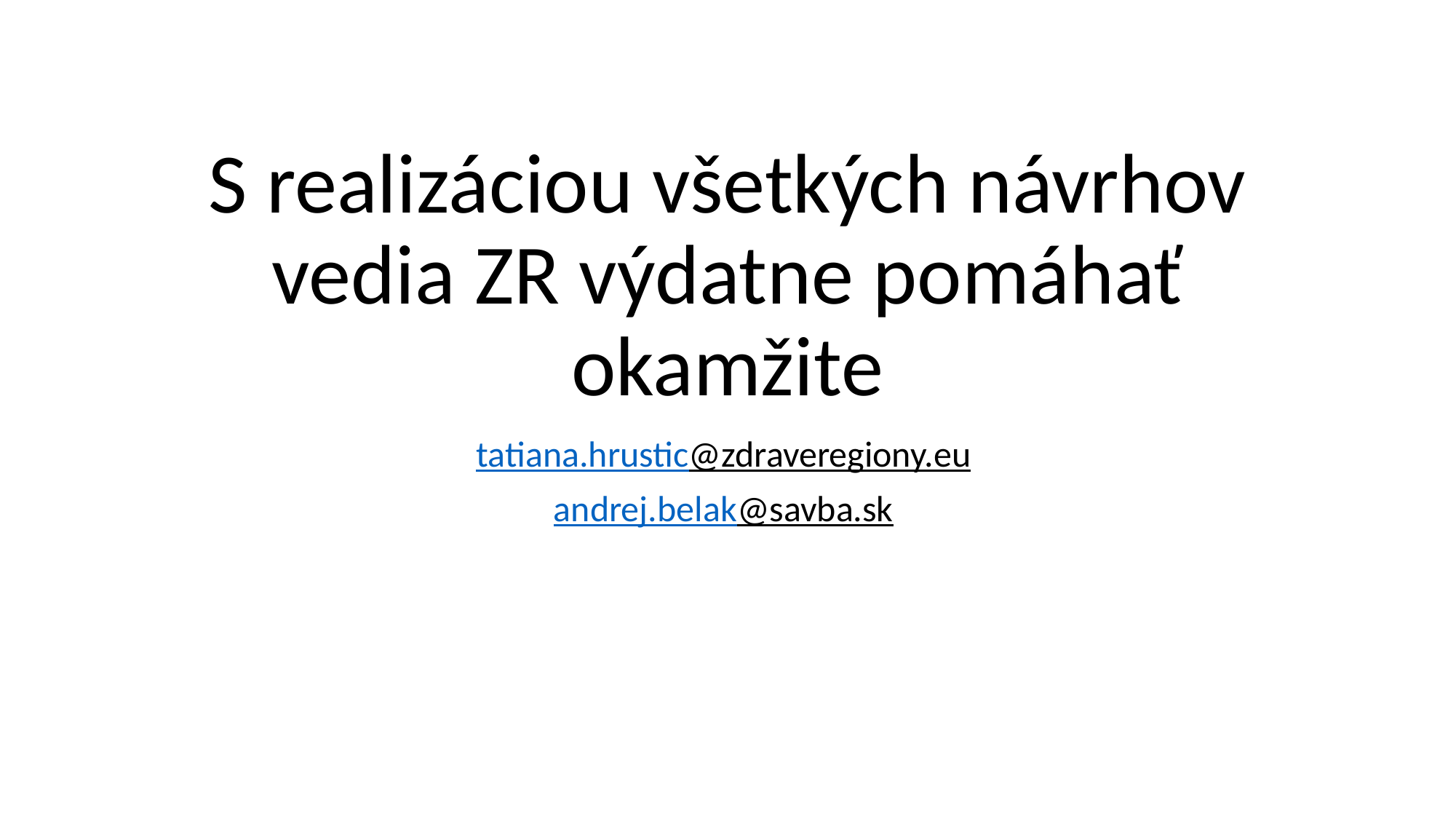

# S realizáciou všetkých návrhov vedia ZR výdatne pomáhať okamžite
tatiana.hrustic@zdraveregiony.eu
andrej.belak@savba.sk